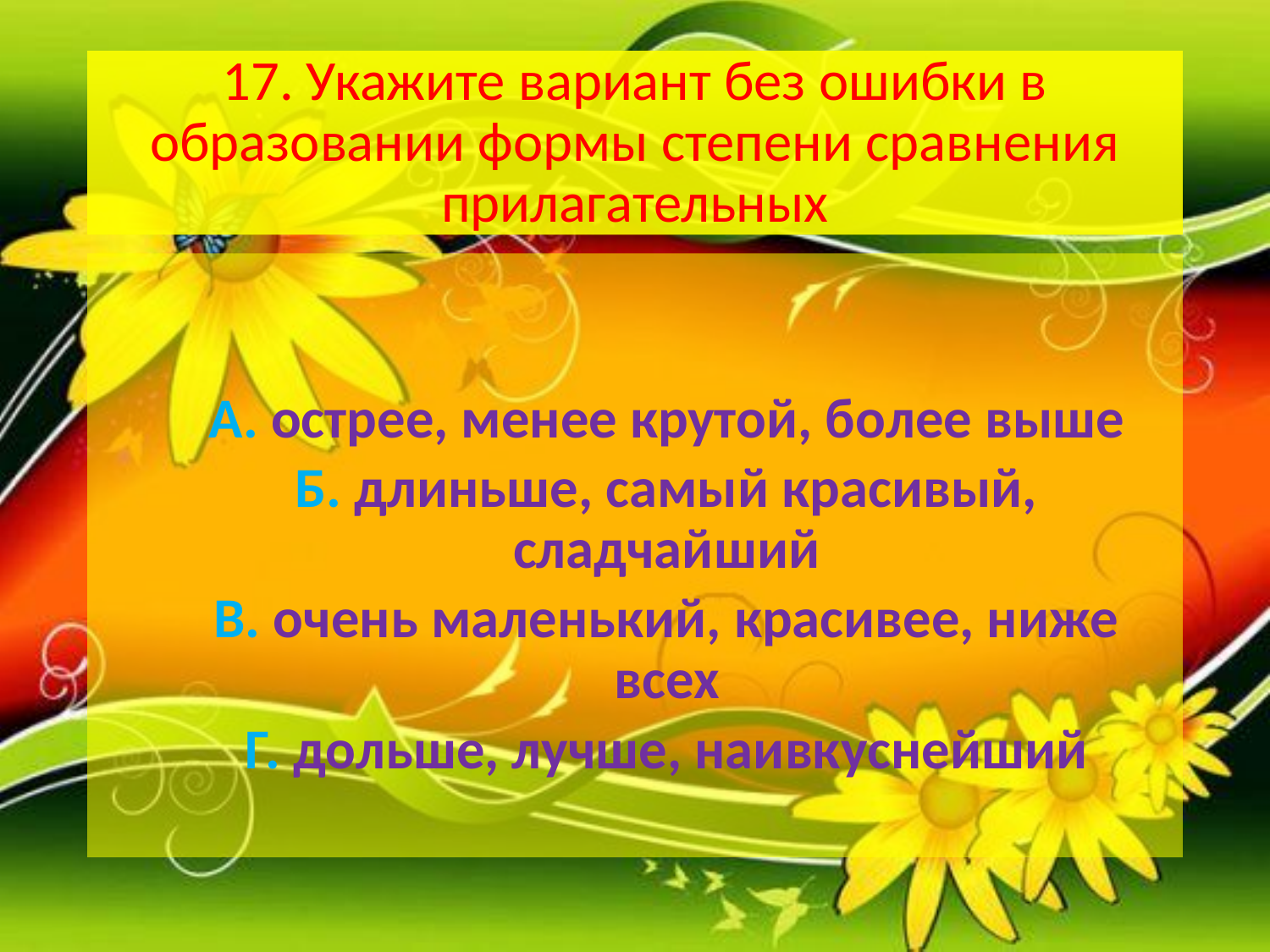

# 17. Укажите вариант без ошибки в образовании формы степени сравнения прилагательных

А. острее, менее крутой, более выше
Б. длиньше, самый красивый, сладчайший
В. очень маленький, красивее, ниже всех
Г. дольше, лучше, наивкуснейший